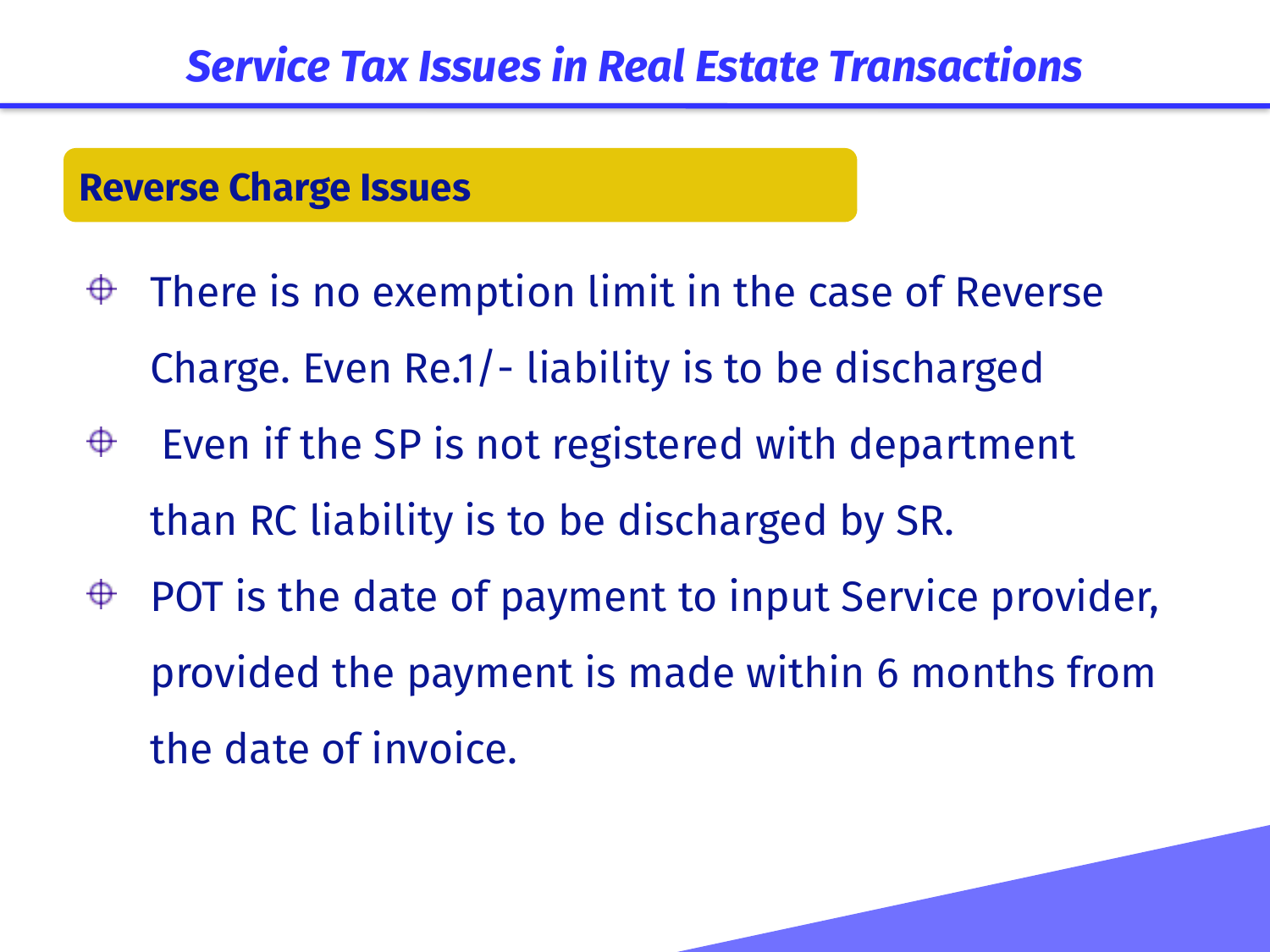

Service Tax Issues in Real Estate Transactions
Reverse Charge Issues
There is no exemption limit in the case of Reverse Charge. Even Re.1/- liability is to be discharged
 Even if the SP is not registered with department than RC liability is to be discharged by SR.
POT is the date of payment to input Service provider, provided the payment is made within 6 months from the date of invoice.